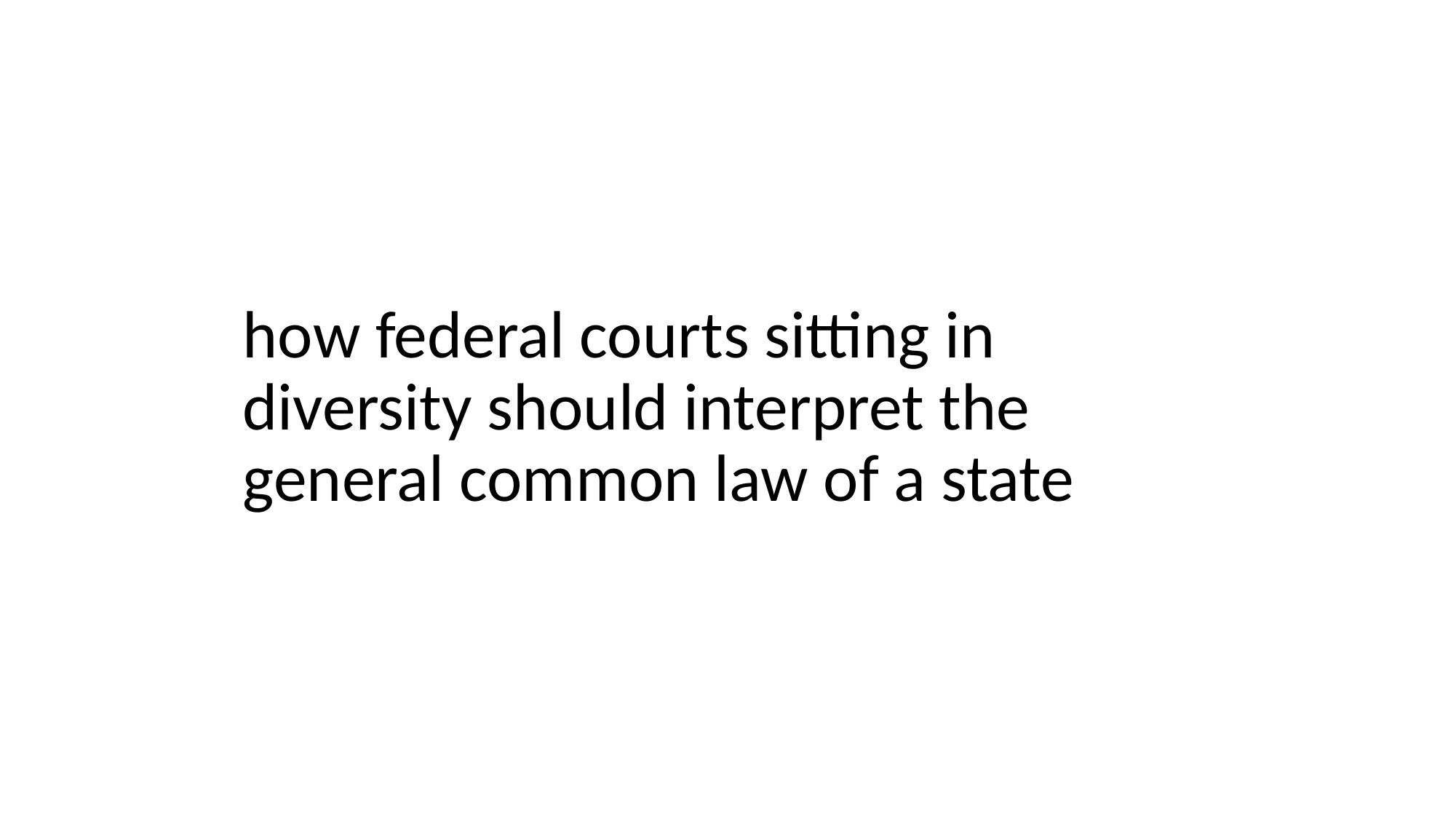

# how federal courts sitting in diversity should interpret the general common law of a state